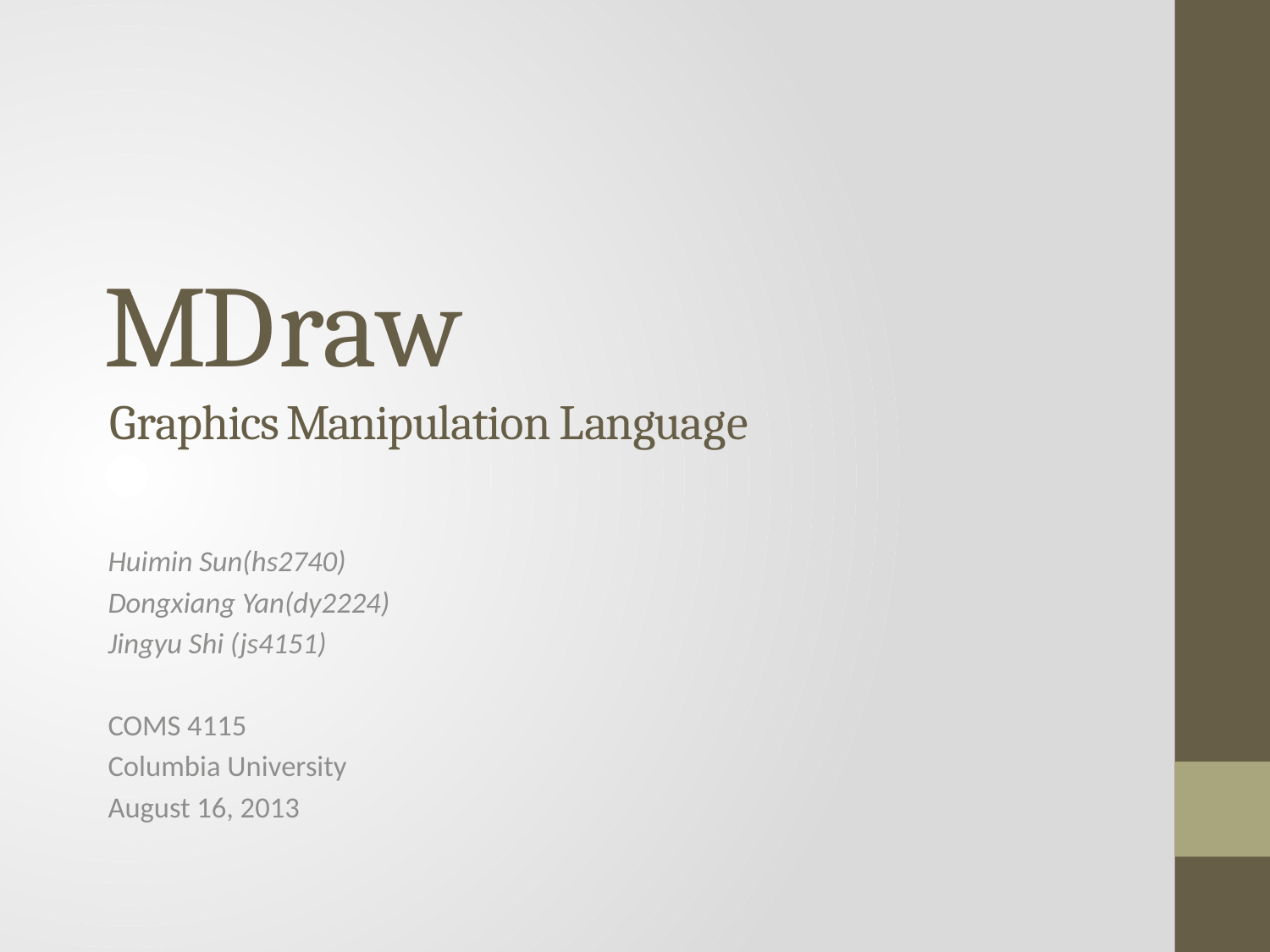

# MDraw Graphics Manipulation Language
Huimin Sun(hs2740)
Dongxiang Yan(dy2224)
Jingyu Shi (js4151)

COMS 4115
Columbia University
August 16, 2013